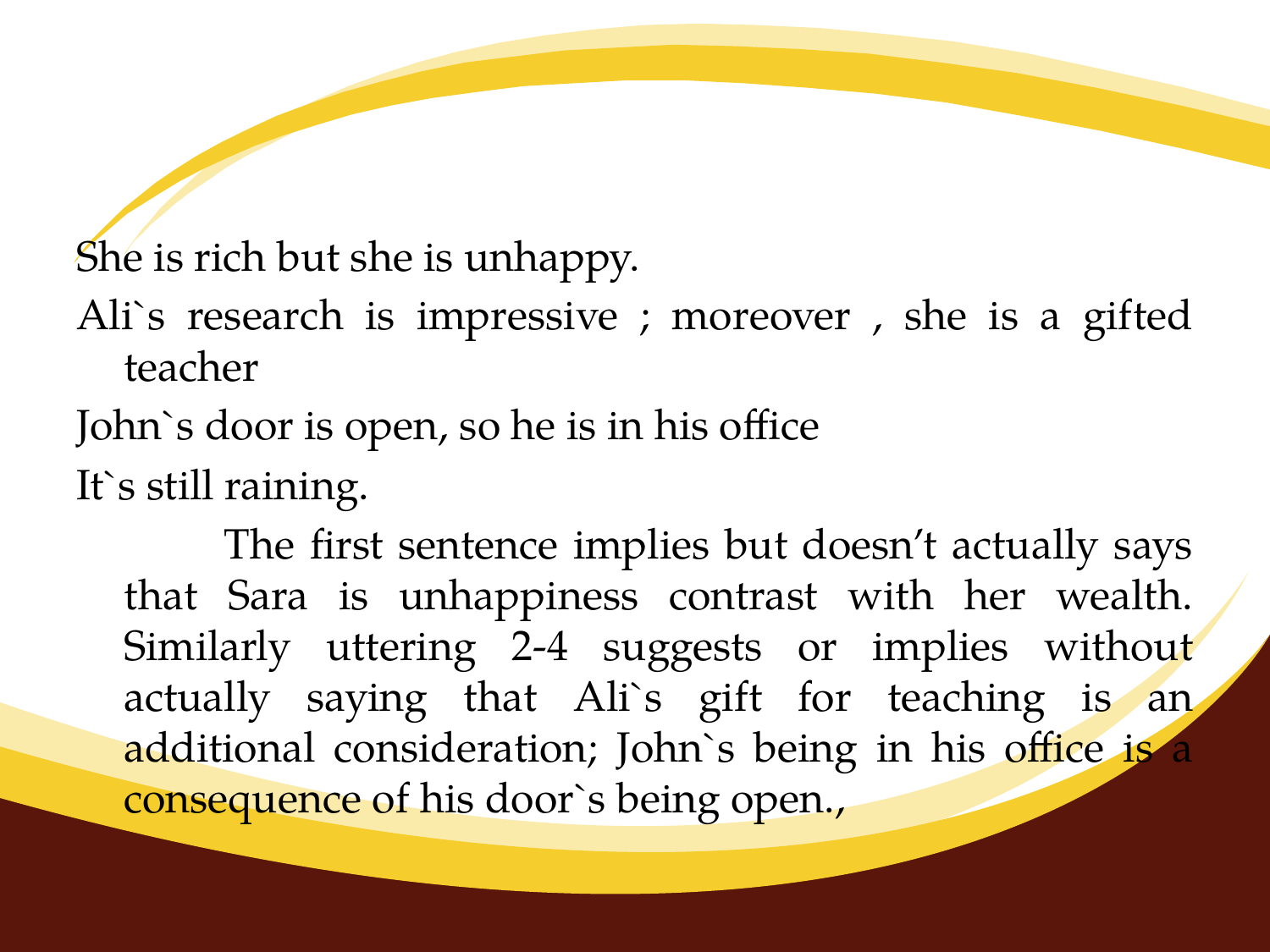

#
She is rich but she is unhappy.
Ali`s research is impressive ; moreover , she is a gifted teacher
John`s door is open, so he is in his office
It`s still raining.
          The first sentence implies but doesn’t actually says that Sara is unhappiness contrast with her wealth. Similarly uttering 2-4 suggests or implies without actually saying that Ali`s gift for teaching is an additional consideration; John`s being in his office is a consequence of his door`s being open.,